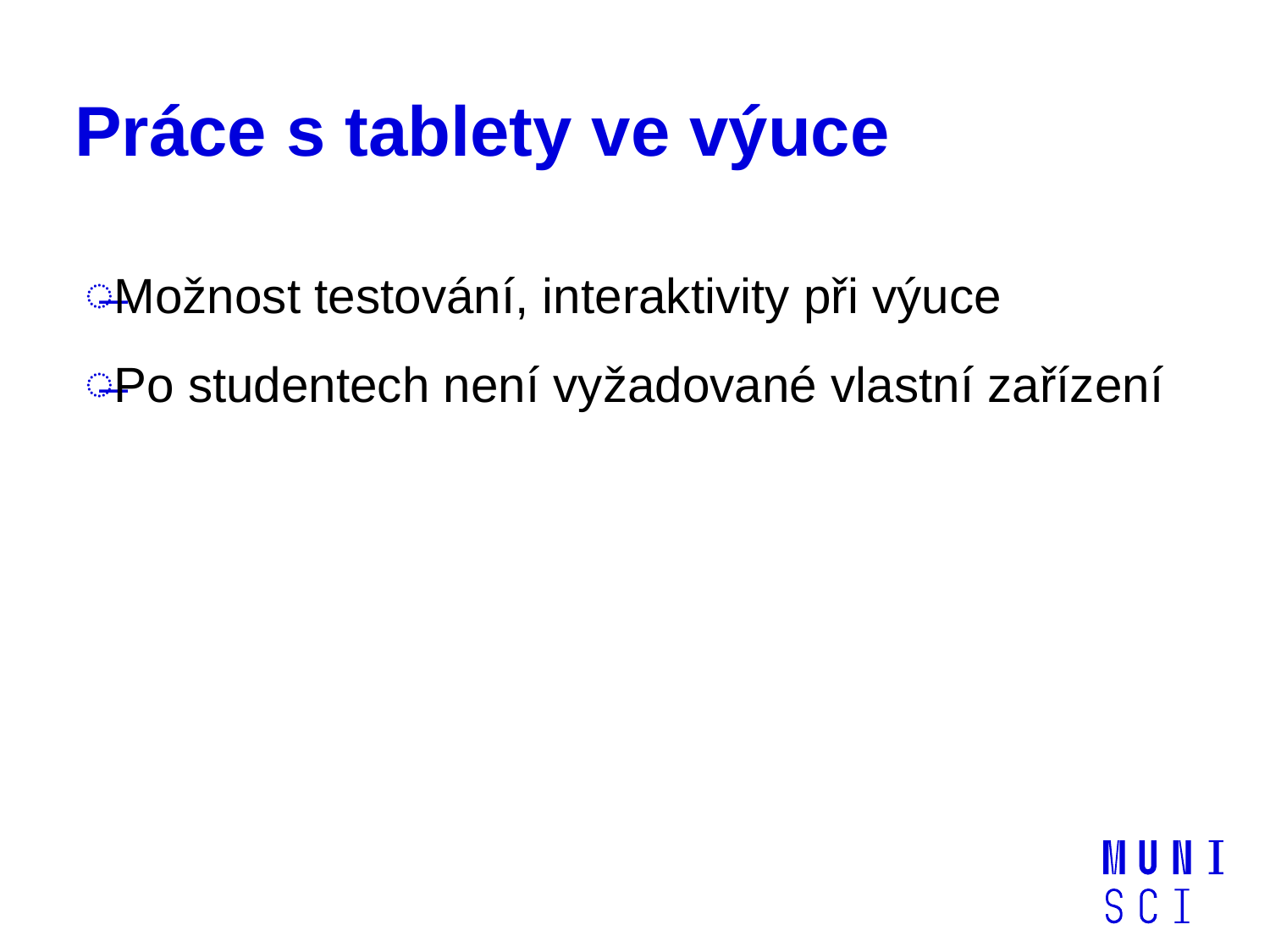

# Práce s tablety ve výuce
Možnost testování, interaktivity při výuce
Po studentech není vyžadované vlastní zařízení